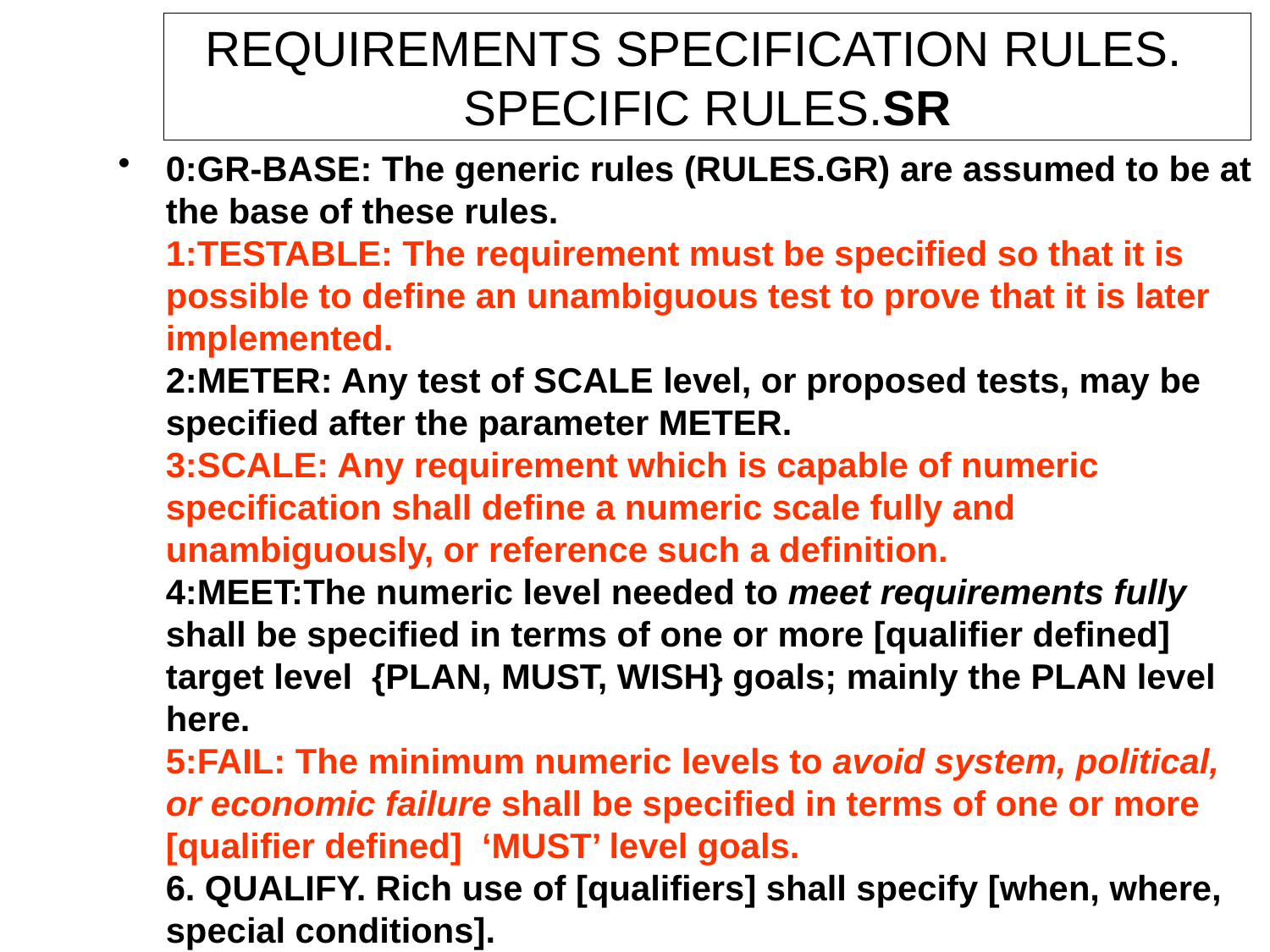

# REQUIREMENTS SPECIFICATION RULES.   SPECIFIC RULES.SR
0:GR-BASE: The generic rules (RULES.GR) are assumed to be at the base of these rules.
1:TESTABLE: The requirement must be specified so that it is possible to define an unambiguous test to prove that it is later implemented.
2:METER: Any test of SCALE level, or proposed tests, may be specified after the parameter METER.
3:SCALE: Any requirement which is capable of numeric specification shall define a numeric scale fully and unambiguously, or reference such a definition.
4:MEET:The numeric level needed to meet requirements fully shall be specified in terms of one or more [qualifier defined] target level  {PLAN, MUST, WISH} goals; mainly the PLAN level here.
5:FAIL: The minimum numeric levels to avoid system, political, or economic failure shall be specified in terms of one or more [qualifier defined]  ‘MUST’ level goals.
6. QUALIFY. Rich use of [qualifiers] shall specify [when, where, special conditions].